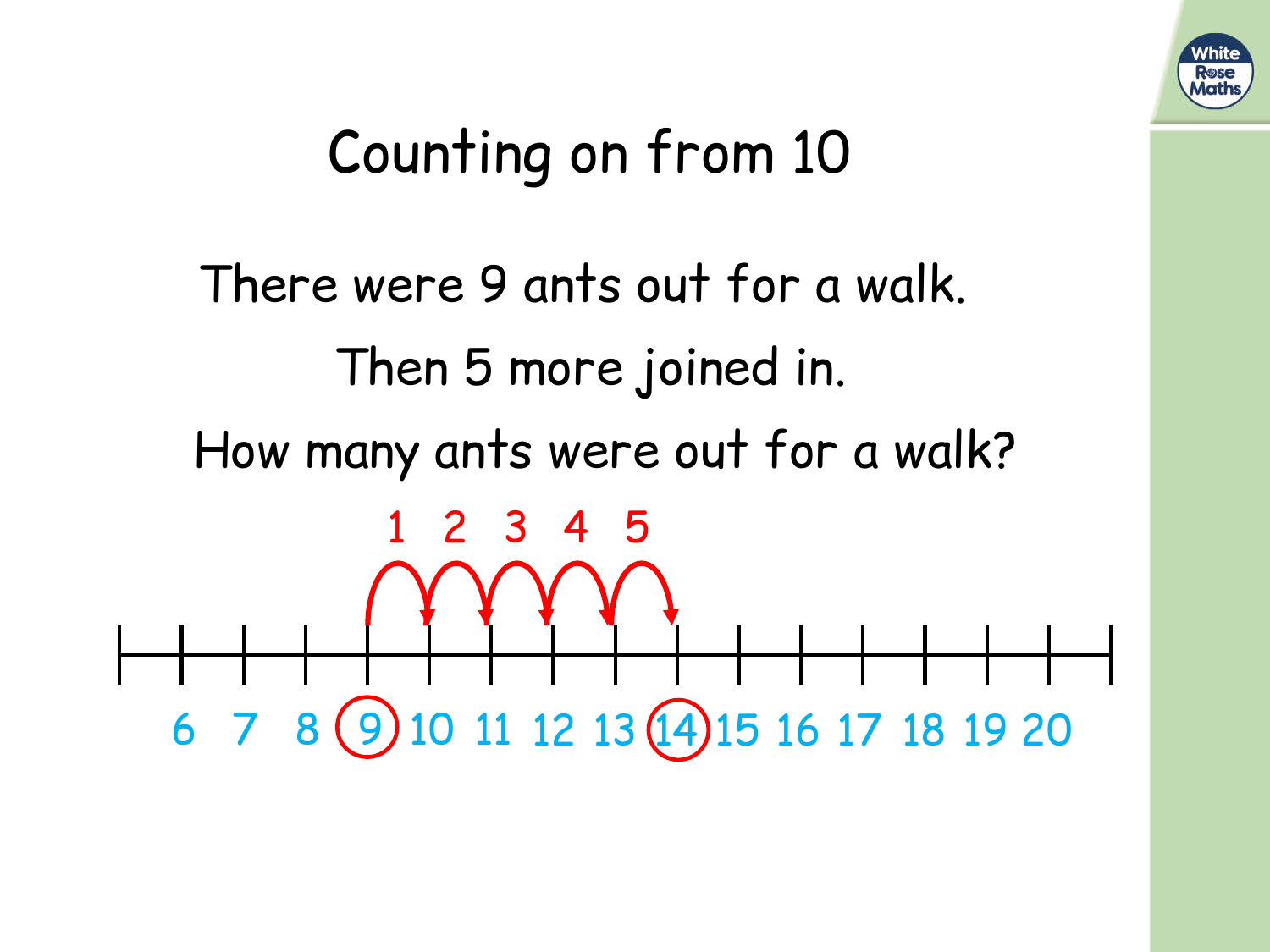

Counting on from 10
There were 9 ants out for a walk.
 Then 5 more joined in.
 How many ants were out for a walk?
1
2
3
4
5

|  |  |  |  |  |  |  |  |  |  |  |  |  |  |  |  |
| --- | --- | --- | --- | --- | --- | --- | --- | --- | --- | --- | --- | --- | --- | --- | --- |
|  |  |  |  |  |  |  |  |  |  |  |  |  |  |  |  |
6
7
8
9
10
11
12
13
14
15
16
17
18
19
20